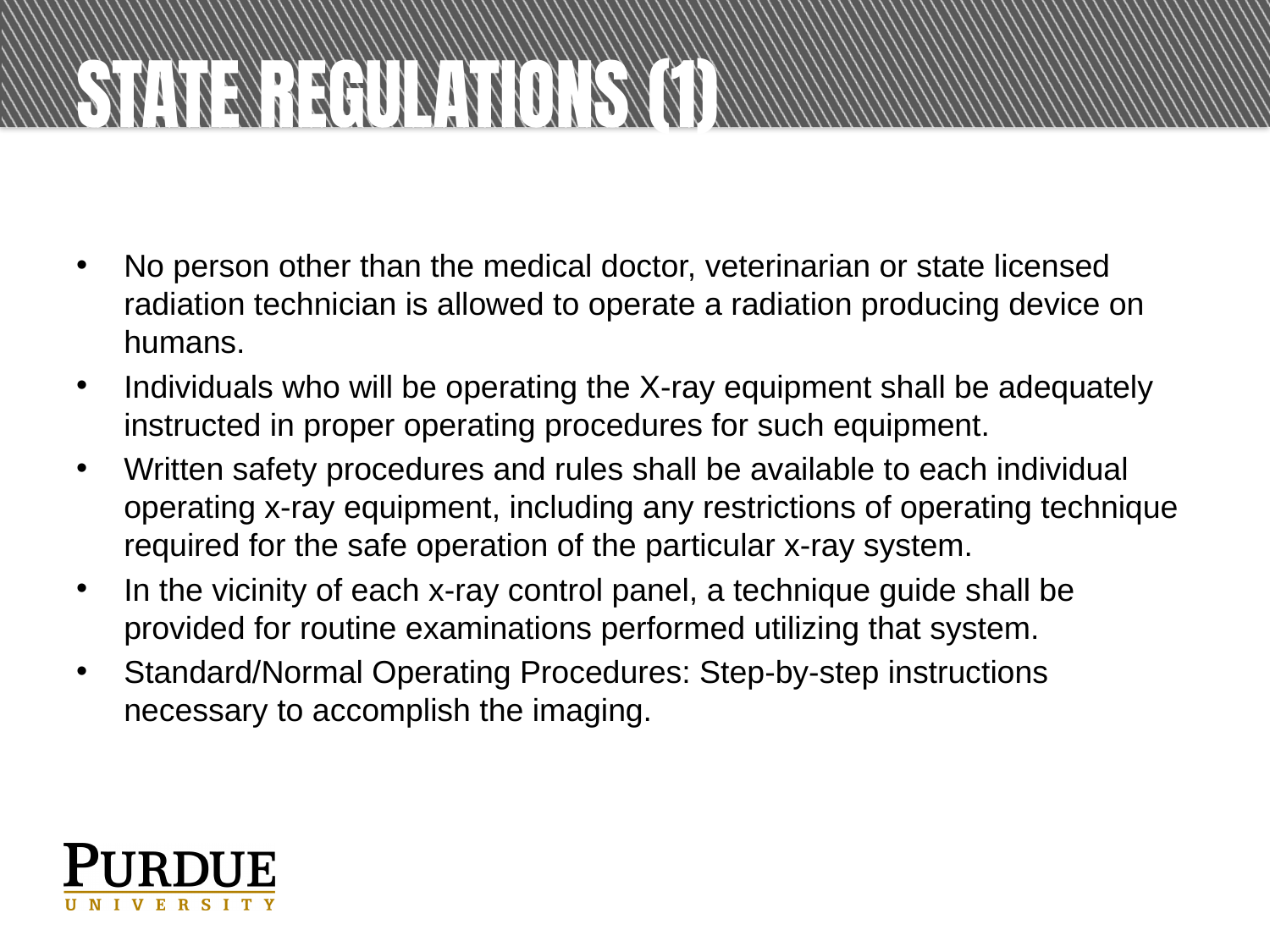

# State Regulations (1)
No person other than the medical doctor, veterinarian or state licensed radiation technician is allowed to operate a radiation producing device on humans.
Individuals who will be operating the X-ray equipment shall be adequately instructed in proper operating procedures for such equipment.
Written safety procedures and rules shall be available to each individual operating x-ray equipment, including any restrictions of operating technique required for the safe operation of the particular x-ray system.
In the vicinity of each x-ray control panel, a technique guide shall be provided for routine examinations performed utilizing that system.
Standard/Normal Operating Procedures: Step-by-step instructions necessary to accomplish the imaging.